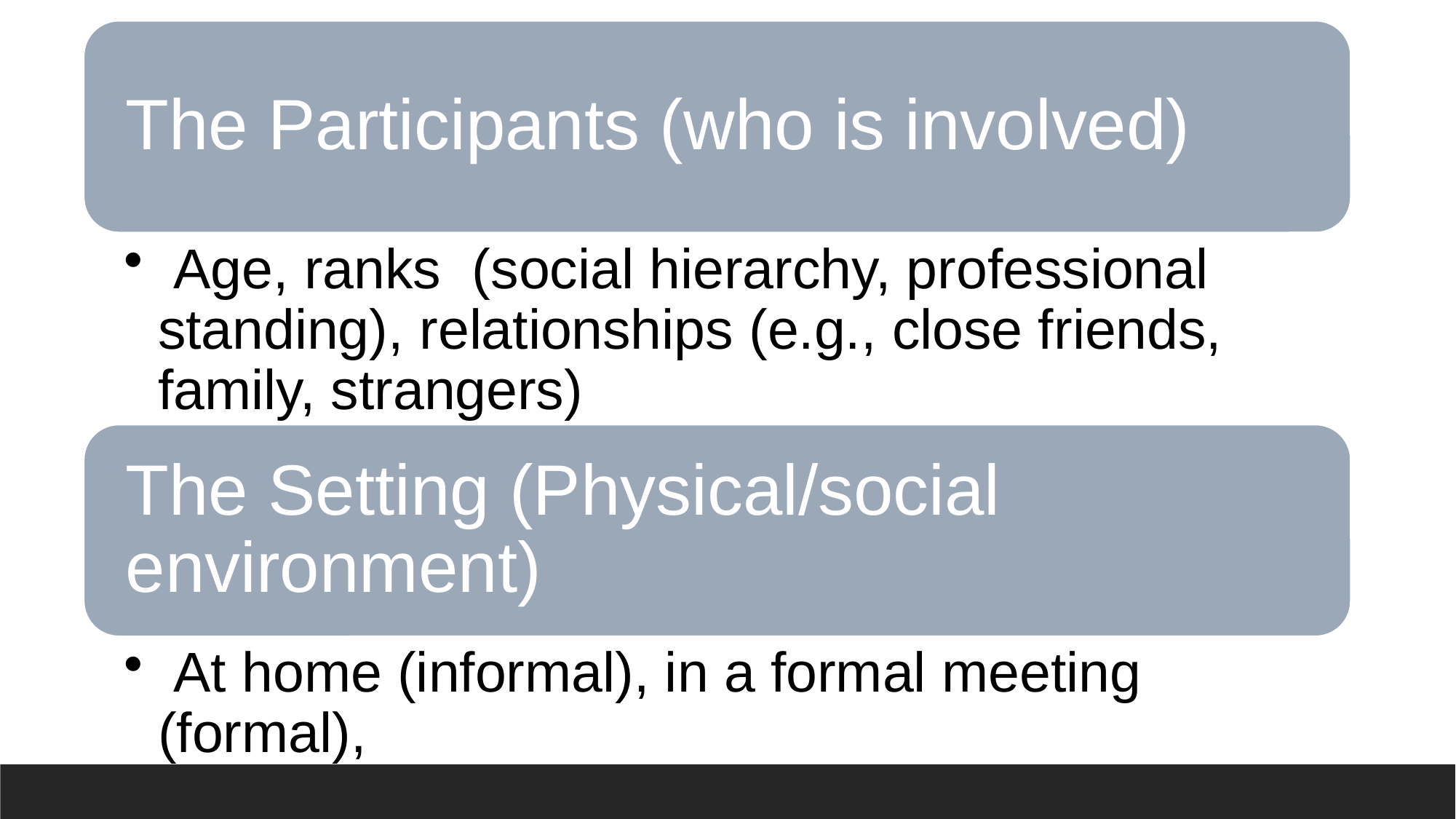

The Participants (who is involved)
 Age, ranks  (social hierarchy, professional standing), relationships (e.g., close friends, family, strangers)
The Setting (Physical/social environment)
 At home (informal), in a formal meeting (formal),